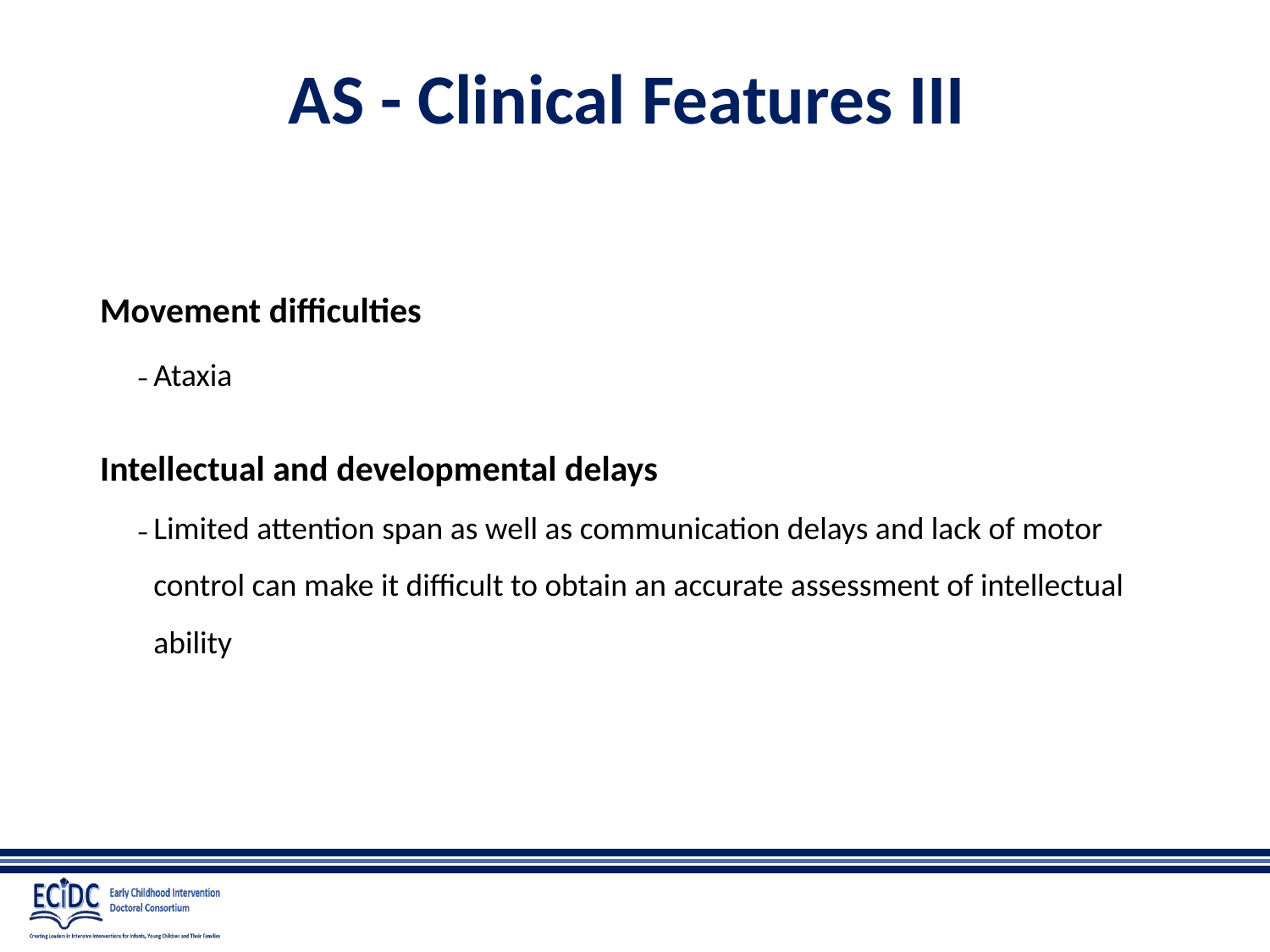

# AS - Clinical Features III

Movement difficulties
Ataxia
Intellectual and developmental delays
Limited attention span as well as communication delays and lack of motor control can make it difficult to obtain an accurate assessment of intellectual ability